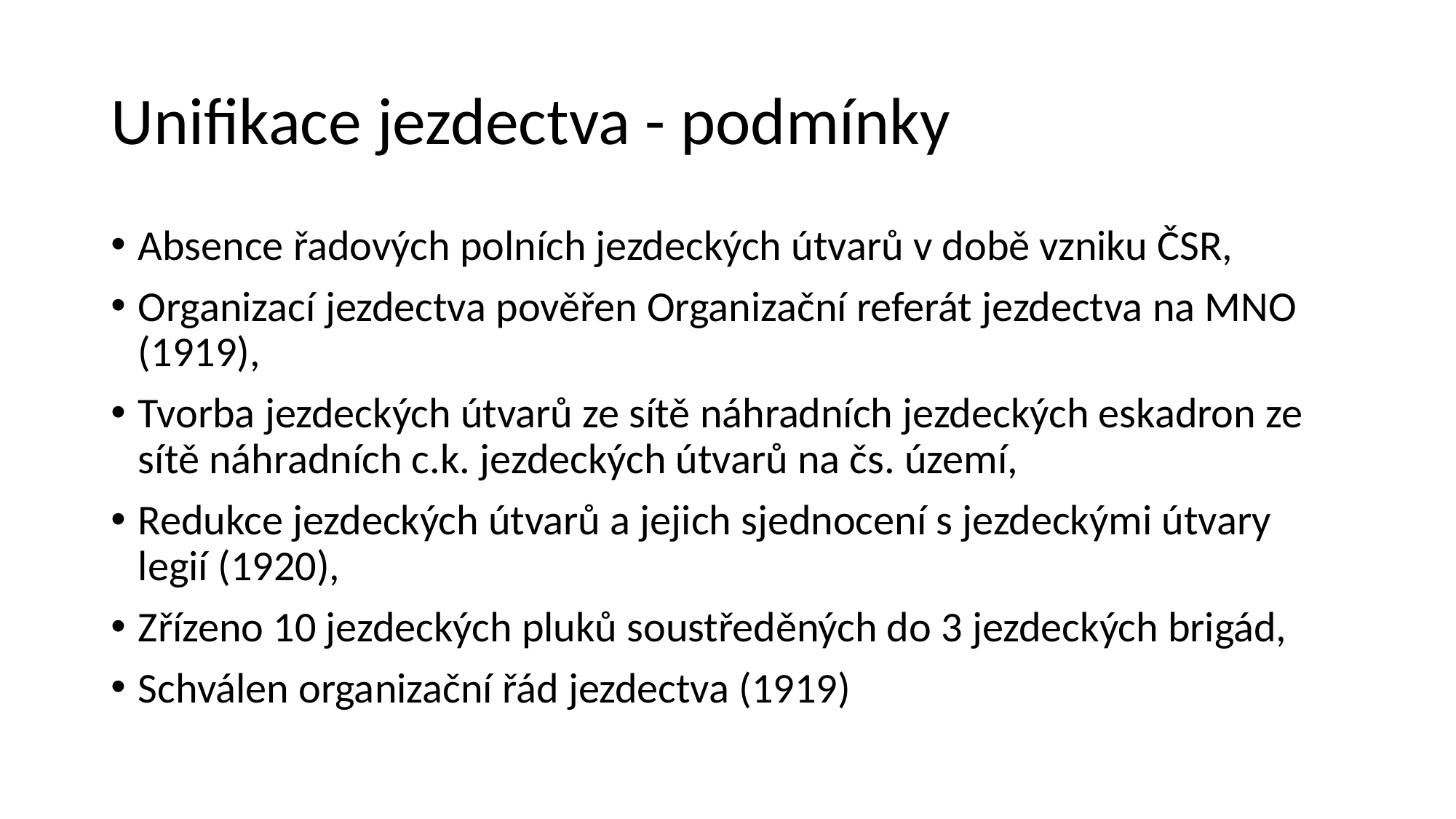

# Unifikace jezdectva - podmínky
Absence řadových polních jezdeckých útvarů v době vzniku ČSR,
Organizací jezdectva pověřen Organizační referát jezdectva na MNO (1919),
Tvorba jezdeckých útvarů ze sítě náhradních jezdeckých eskadron ze sítě náhradních c.k. jezdeckých útvarů na čs. území,
Redukce jezdeckých útvarů a jejich sjednocení s jezdeckými útvary legií (1920),
Zřízeno 10 jezdeckých pluků soustředěných do 3 jezdeckých brigád,
Schválen organizační řád jezdectva (1919)